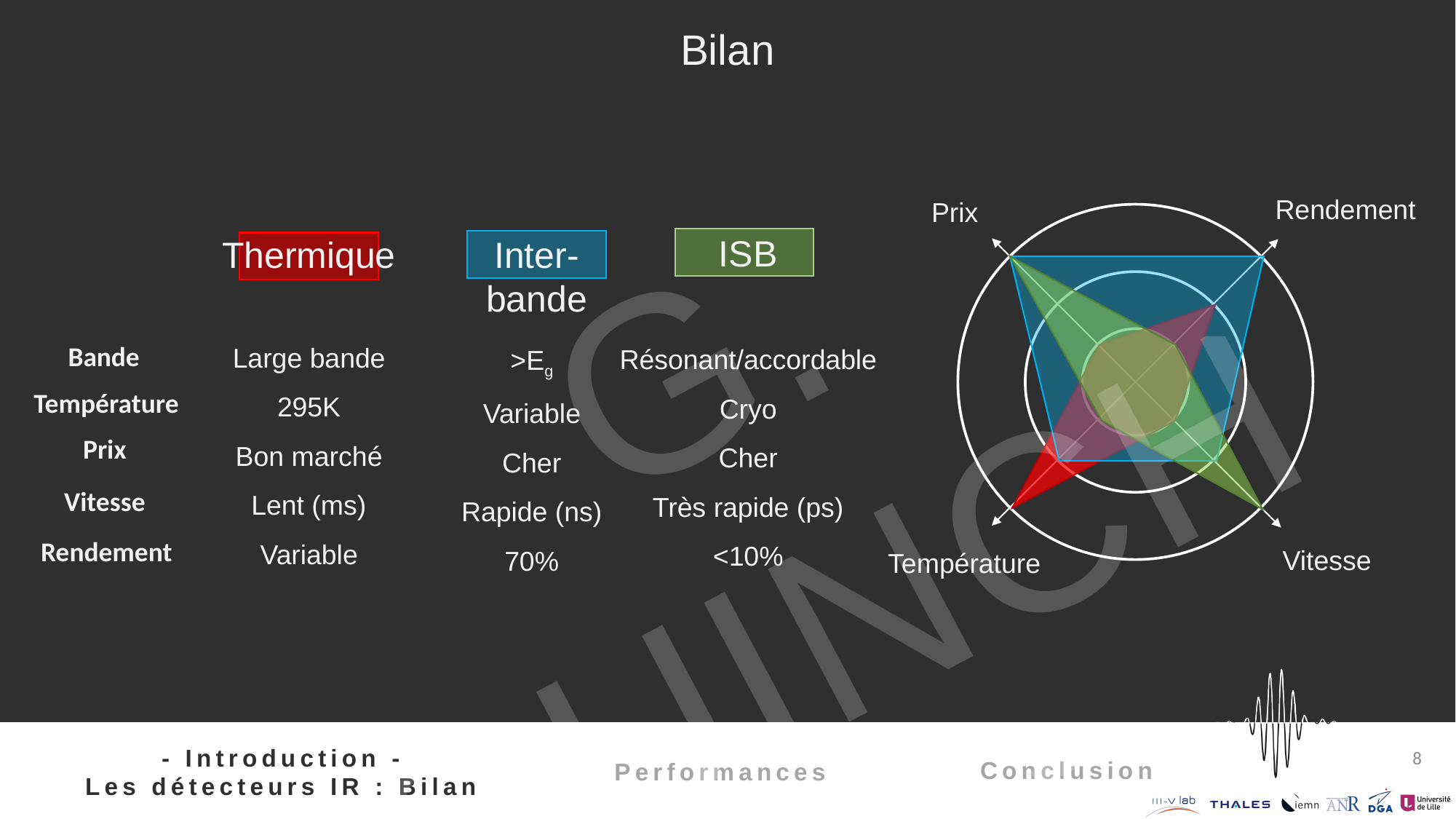

Bilan
Rendement
Prix
G. QUINCHARD

ISB
Thermique
Inter-bande

>Eg
Variable
Cher
Rapide (ns)
70%
Large bande
295K
Bon marché
Lent (ms)
Variable
Résonant/accordable
Cryo
Cher
Très rapide (ps)
<10%

Bande
Température
Prix
Vitesse
Rendement
Vitesse
Température
8
- Introduction -
Les détecteurs IR : Bilan
Conclusion
Performances